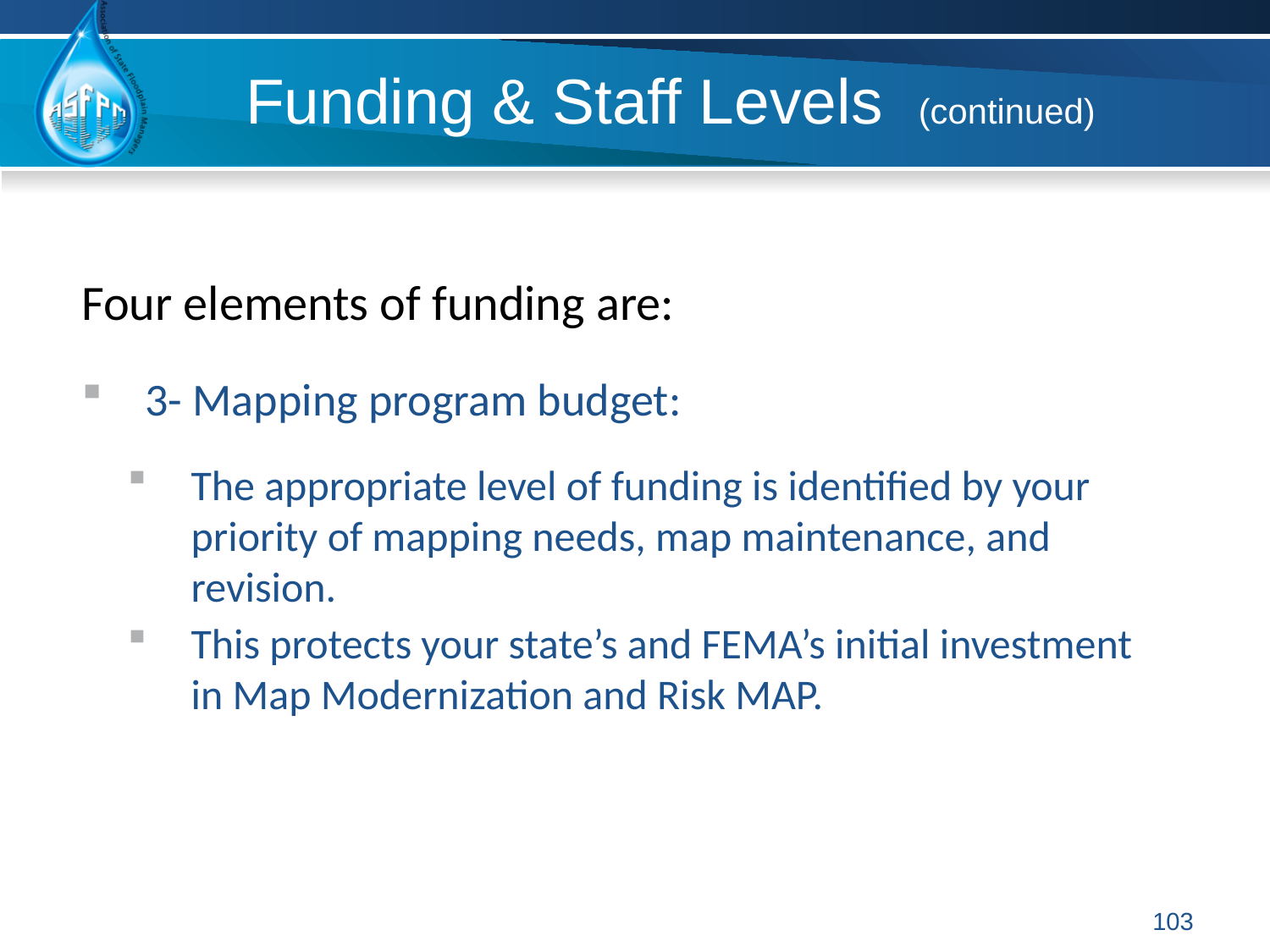

# Funding & Staff Levels  (continued)

Four elements of funding are:

3- Mapping program budget:

The appropriate level of funding is identified by your priority of mapping needs, map maintenance, and revision.
This protects your state’s and FEMA’s initial investment in Map Modernization and Risk MAP.
103